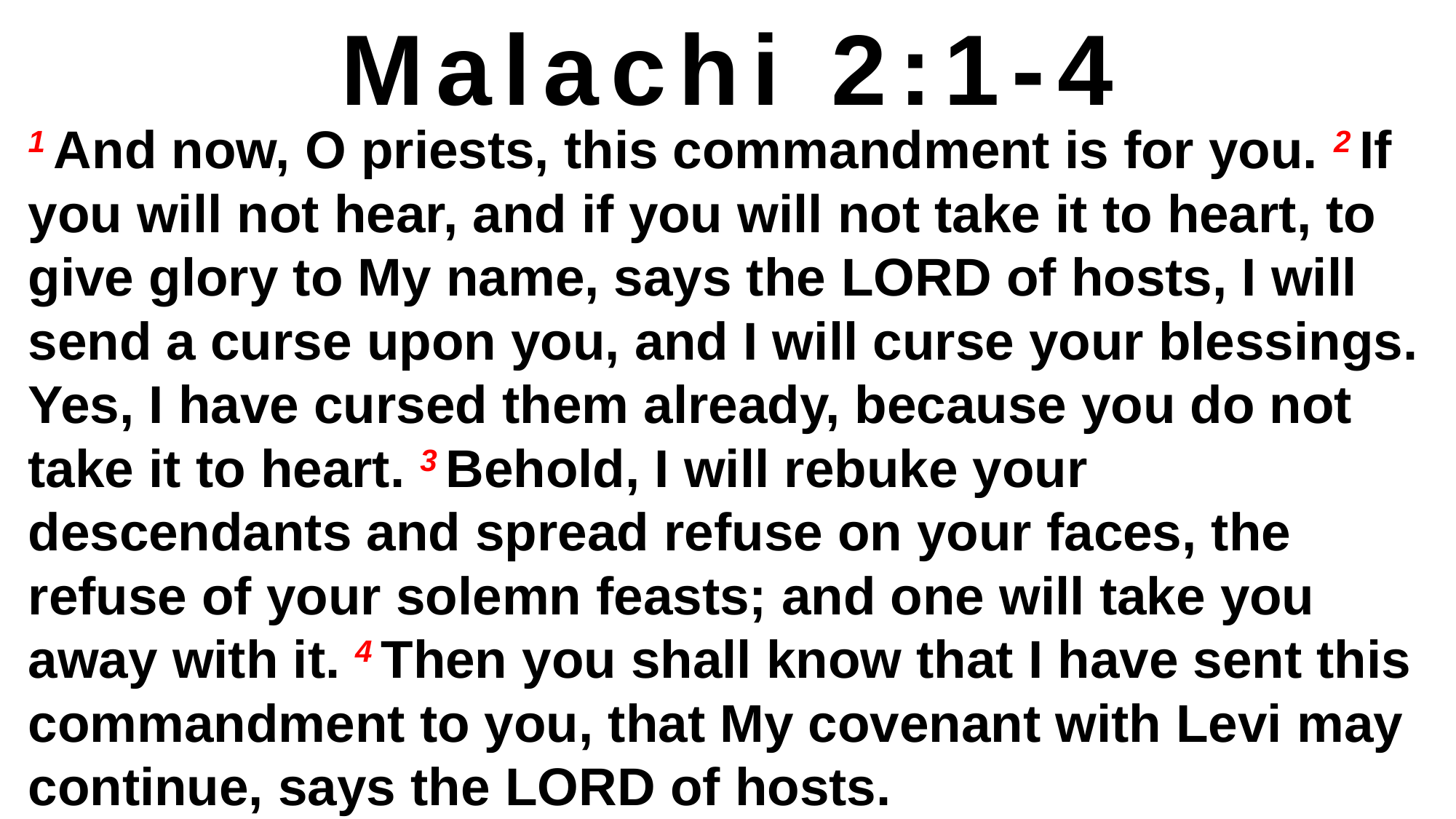

Malachi 2:1-4
1 And now, O priests, this commandment is for you. 2 If you will not hear, and if you will not take it to heart, to give glory to My name, says the Lord of hosts, I will send a curse upon you, and I will curse your blessings. Yes, I have cursed them already, because you do not take it to heart. 3 Behold, I will rebuke your descendants and spread refuse on your faces, the refuse of your solemn feasts; and one will take you away with it. 4 Then you shall know that I have sent this commandment to you, that My covenant with Levi may continue, says the Lord of hosts.